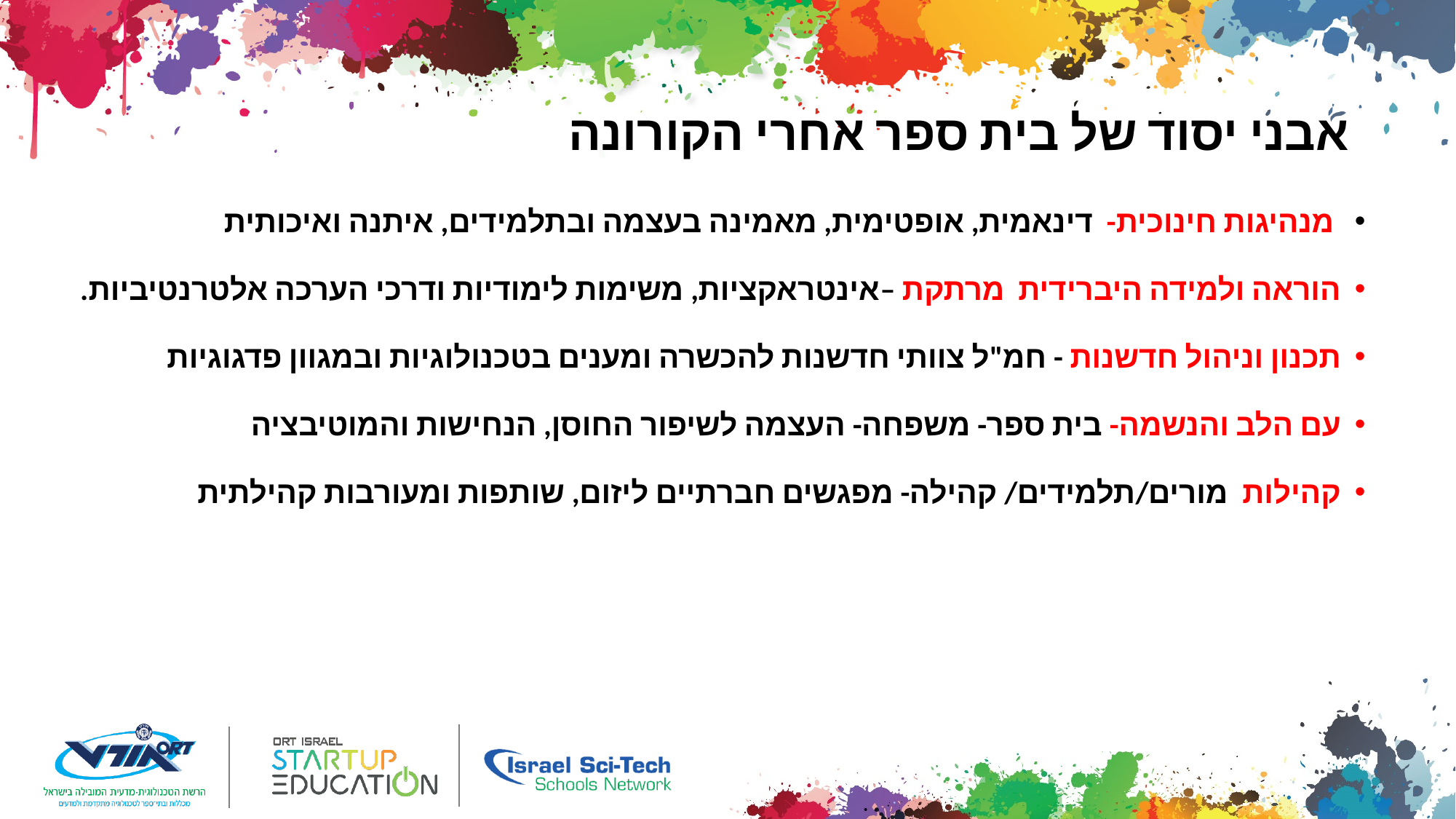

# אבני יסוד של בית ספר אחרי הקורונה
 מנהיגות חינוכית-  דינאמית, אופטימית, מאמינה בעצמה ובתלמידים, איתנה ואיכותית
הוראה ולמידה היברידית  מרתקת –אינטראקציות, משימות לימודיות ודרכי הערכה אלטרנטיביות.
תכנון וניהול חדשנות - חמ"ל צוותי חדשנות להכשרה ומענים בטכנולוגיות ובמגוון פדגוגיות
עם הלב והנשמה- בית ספר- משפחה- העצמה לשיפור החוסן, הנחישות והמוטיבציה
קהילות  מורים/תלמידים/ קהילה- מפגשים חברתיים ליזום, שותפות ומעורבות קהילתית